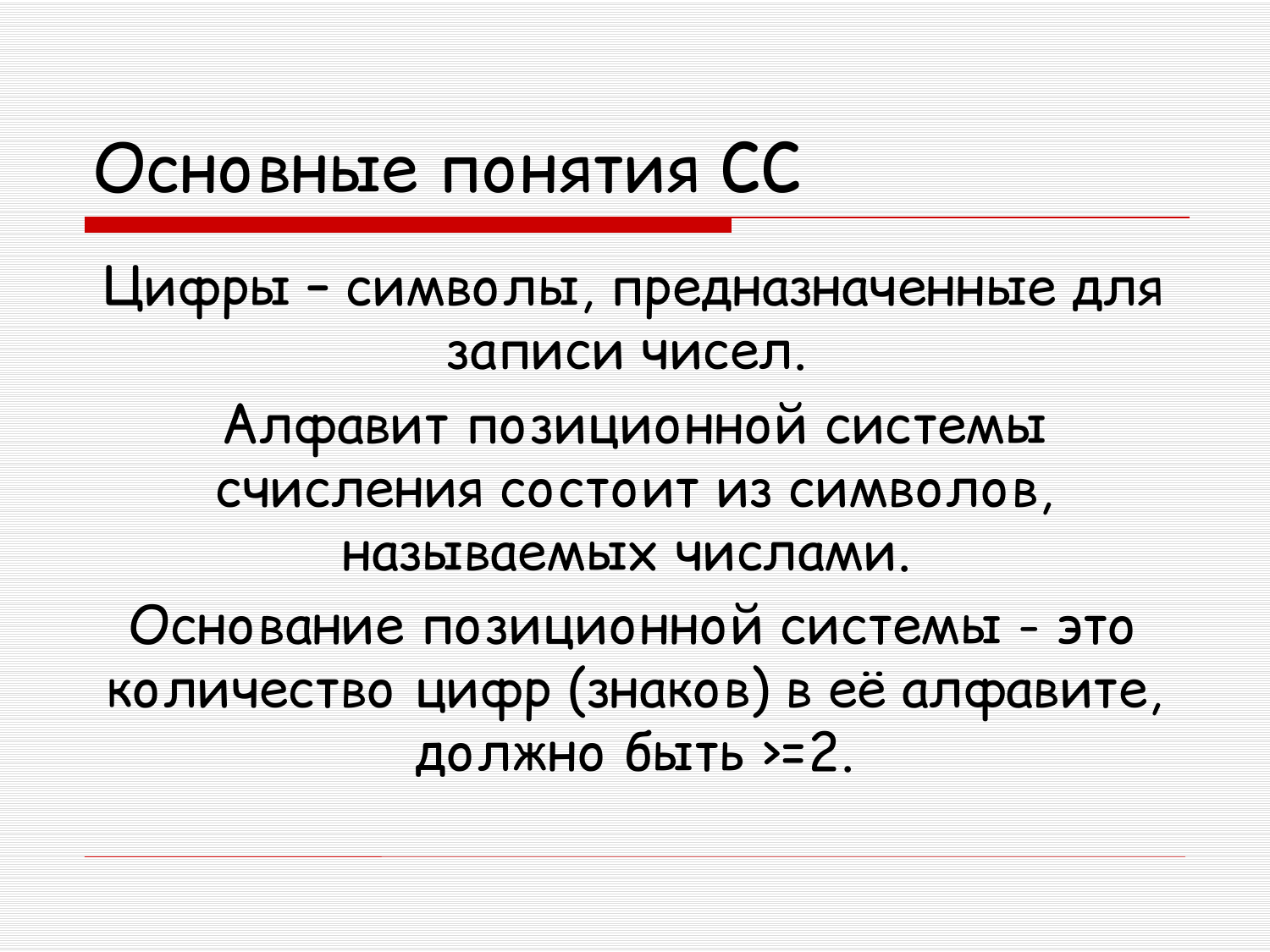

# Основные понятия СС
Цифры – символы, предназначенные для записи чисел.
Алфавит позиционной системы счисления состоит из символов, называемых числами.
Основание позиционной системы - это количество цифр (знаков) в её алфавите, должно быть >=2.